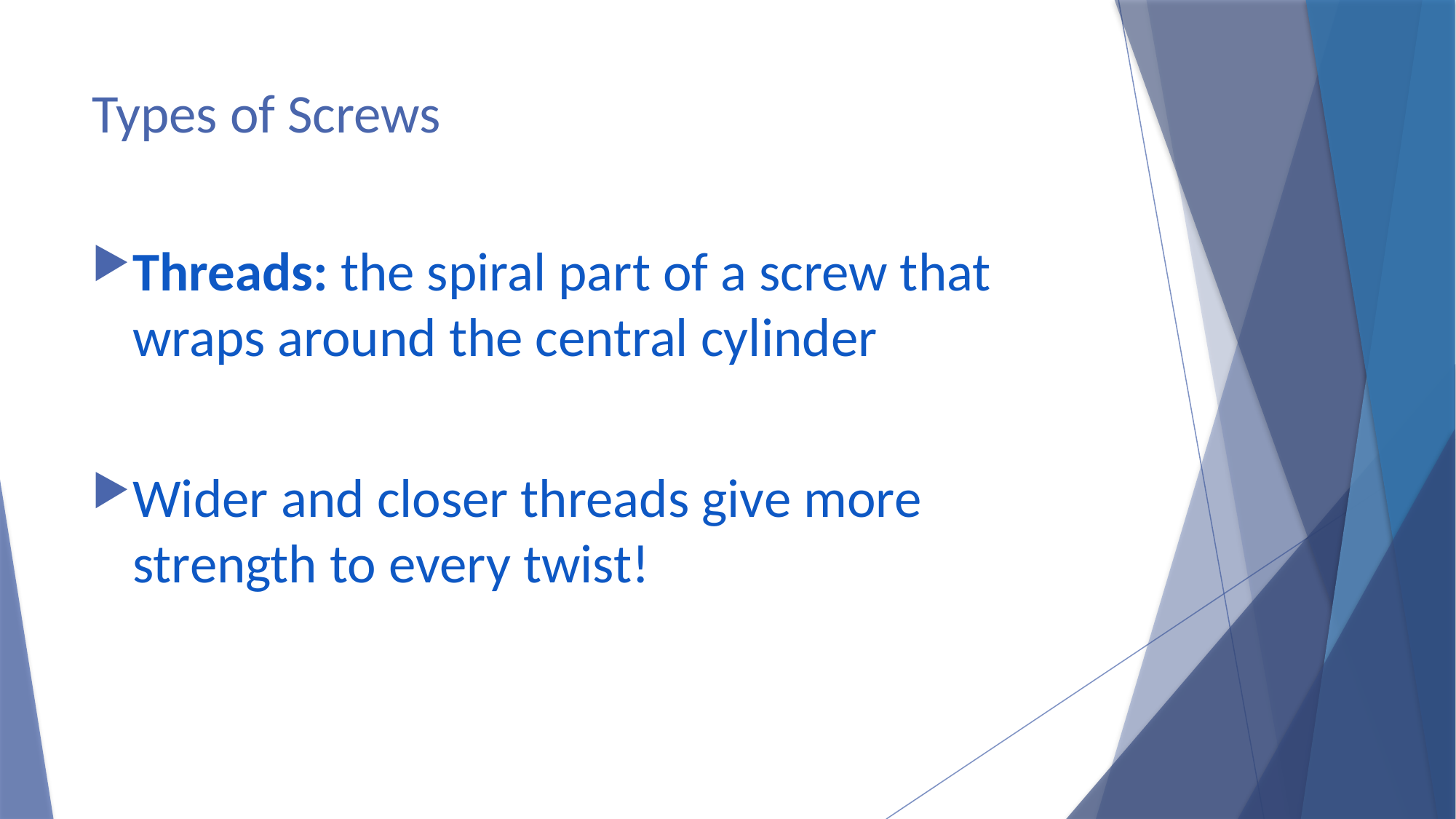

# Types of Screws
Threads: the spiral part of a screw that wraps around the central cylinder

Wider and closer threads give more strength to every twist!